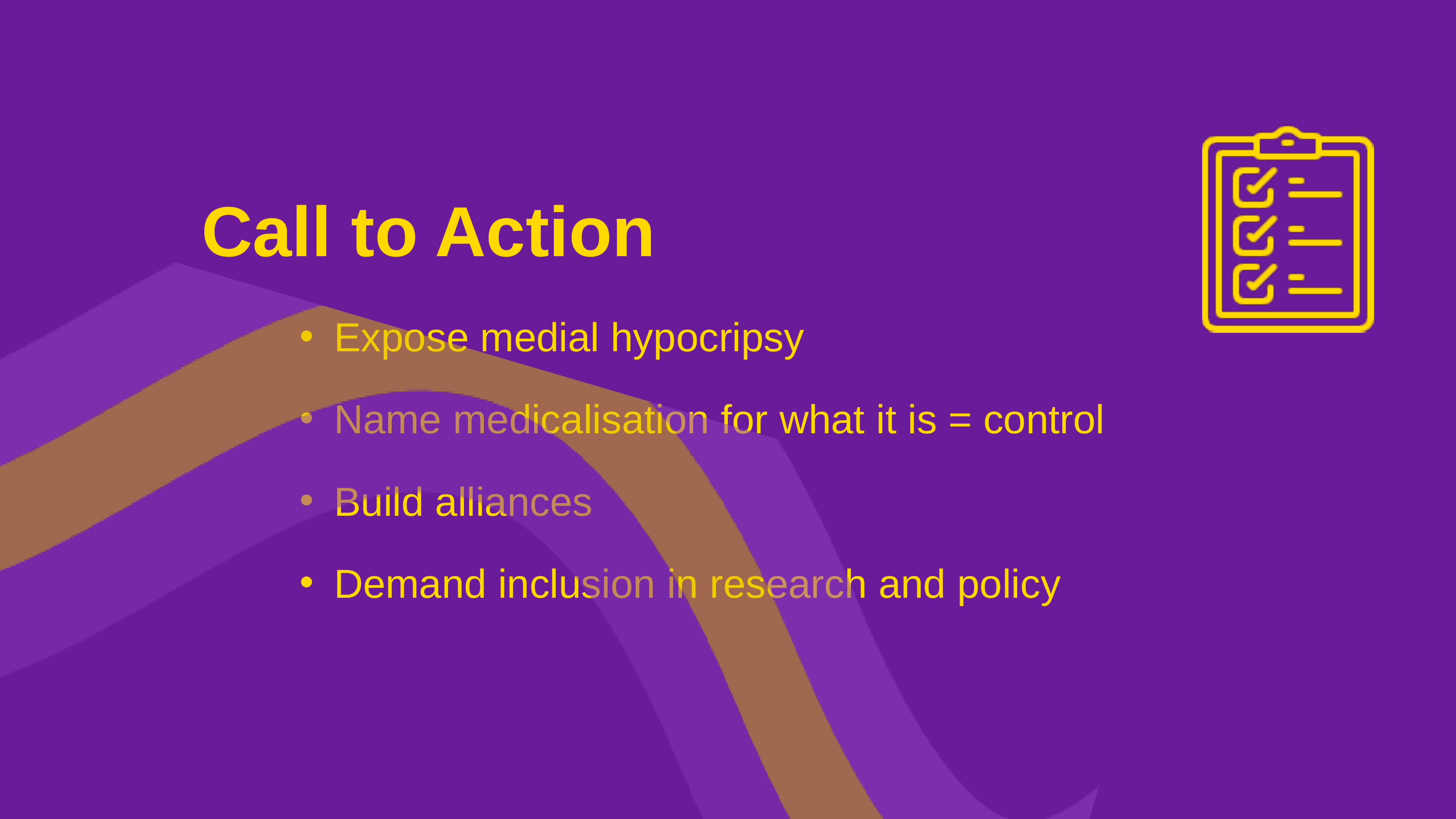

Call to Action
Expose medial hypocripsy
Name medicalisation for what it is = control
Build alliances
Demand inclusion in research and policy